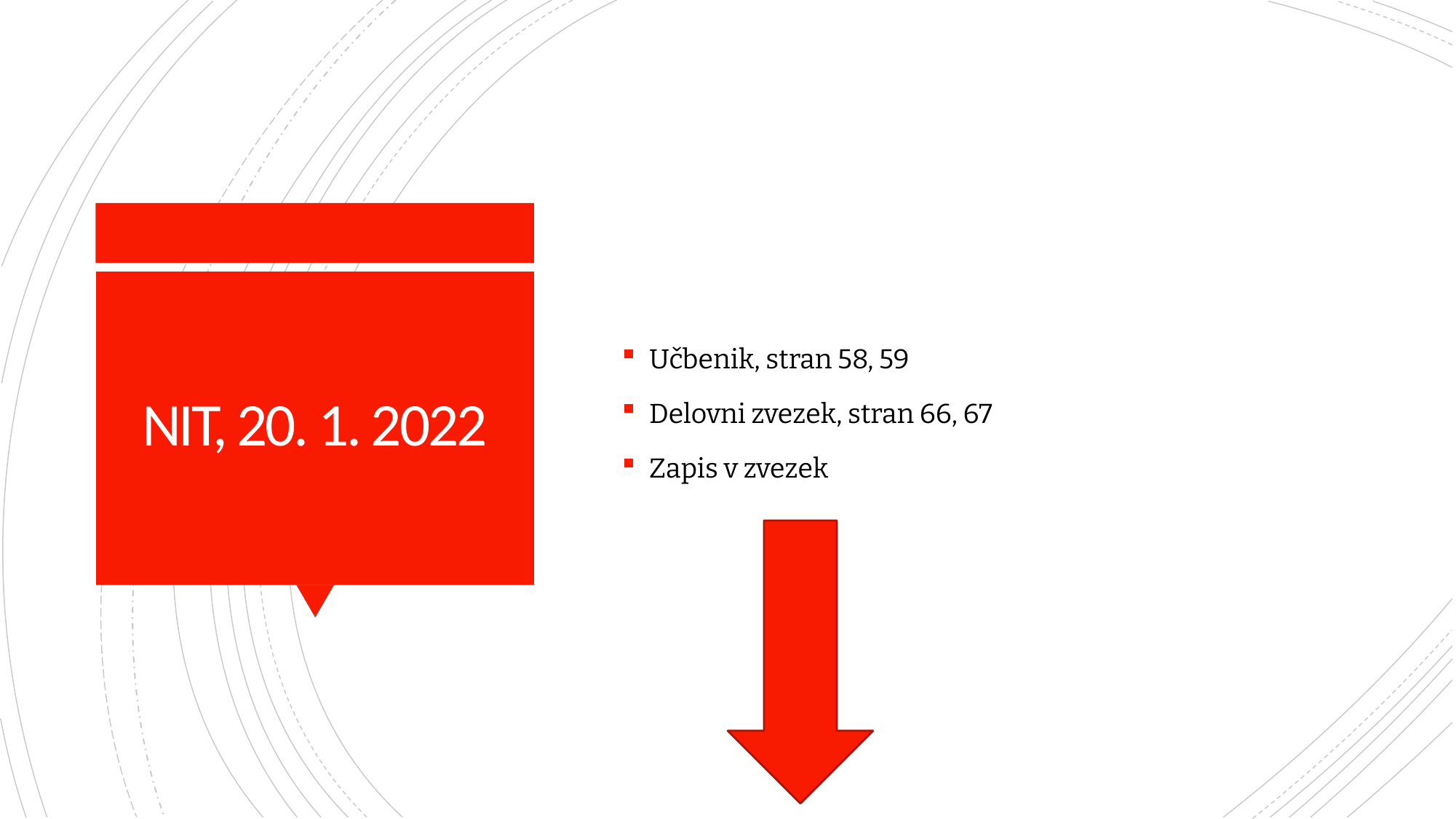

Učbenik, stran 58, 59
Delovni zvezek, stran 66, 67
Zapis v zvezek
# NIT, 20. 1. 2022